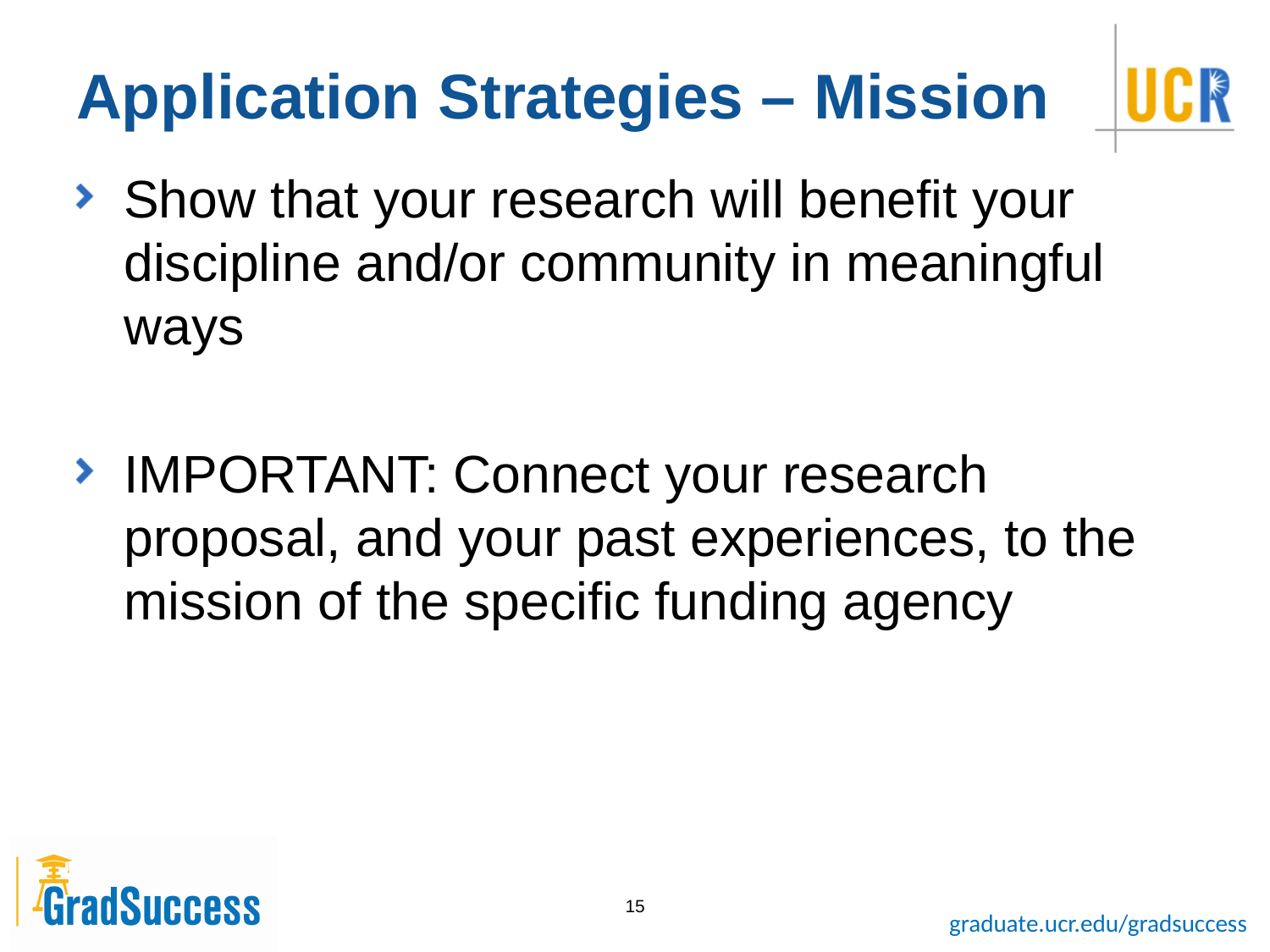

# Application Strategies – Mission
Show that your research will benefit your discipline and/or community in meaningful ways

IMPORTANT: Connect your research proposal, and your past experiences, to the mission of the specific funding agency

15